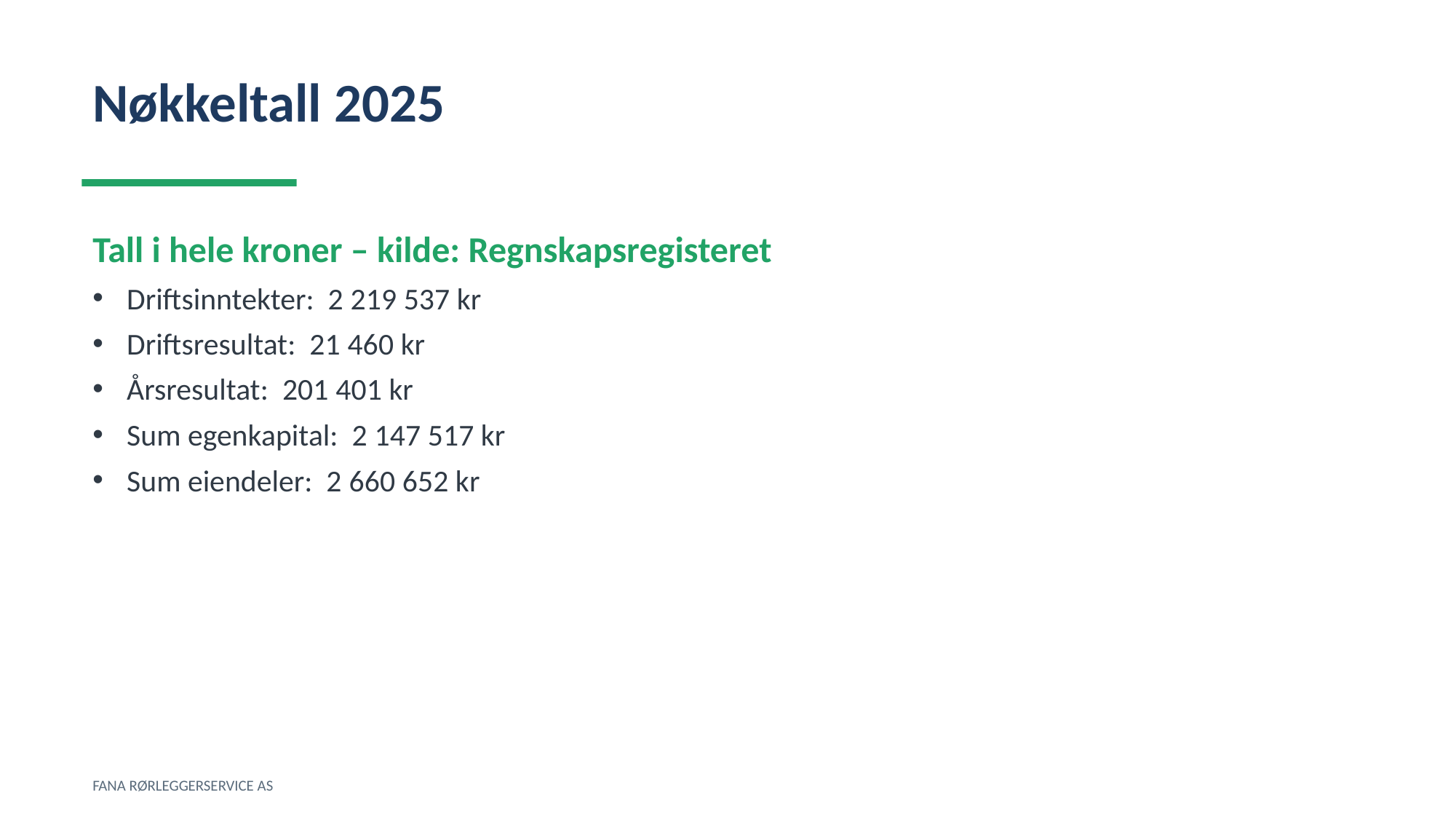

Nøkkeltall 2025

Tall i hele kroner – kilde: Regnskapsregisteret
Driftsinntekter:  2 219 537 kr
Driftsresultat:  21 460 kr
Årsresultat:  201 401 kr
Sum egenkapital:  2 147 517 kr
Sum eiendeler:  2 660 652 kr
FANA RØRLEGGERSERVICE AS